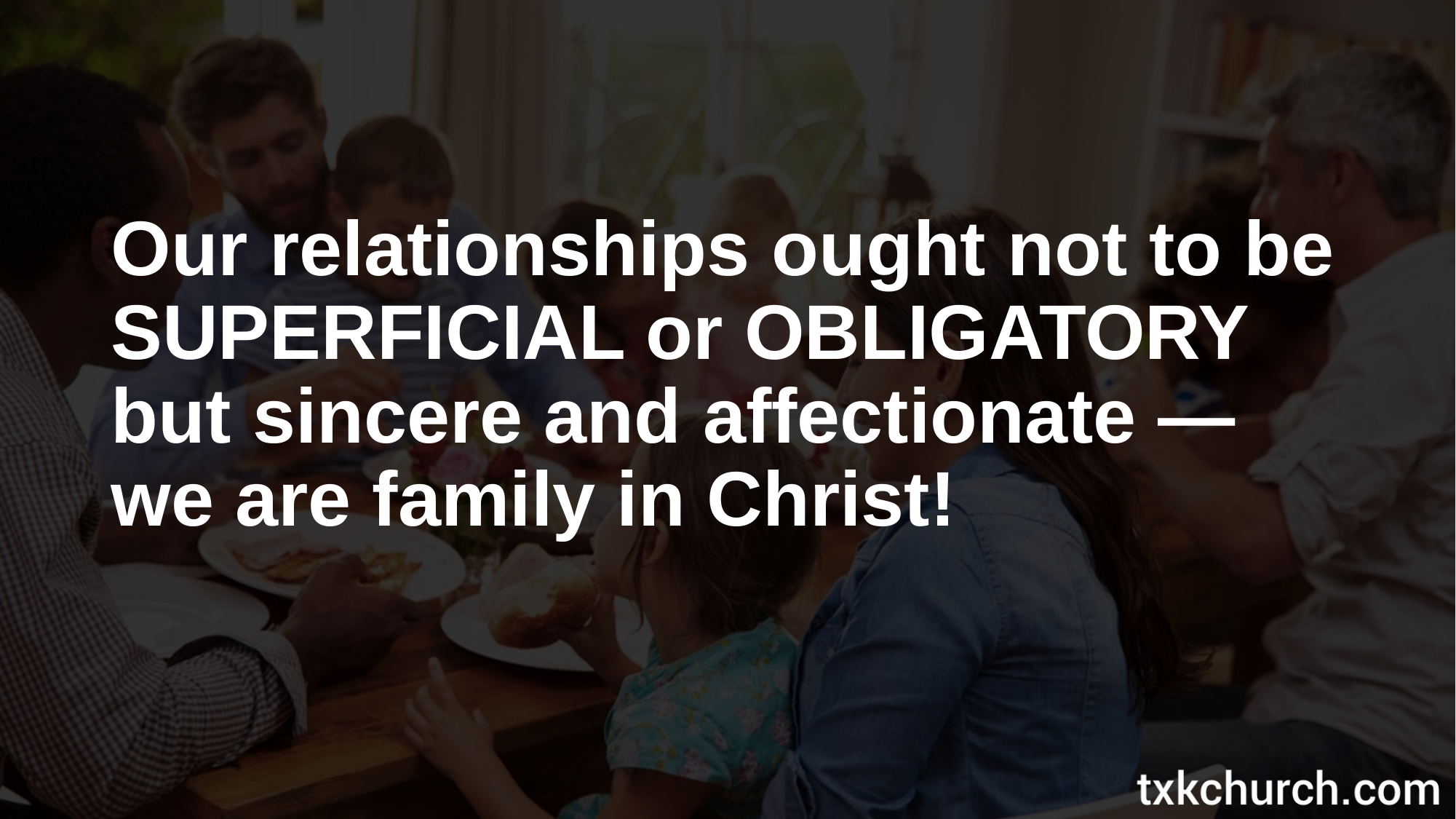

Our relationships ought not to be SUPERFICIAL or OBLIGATORY but sincere and affectionate — we are family in Christ!